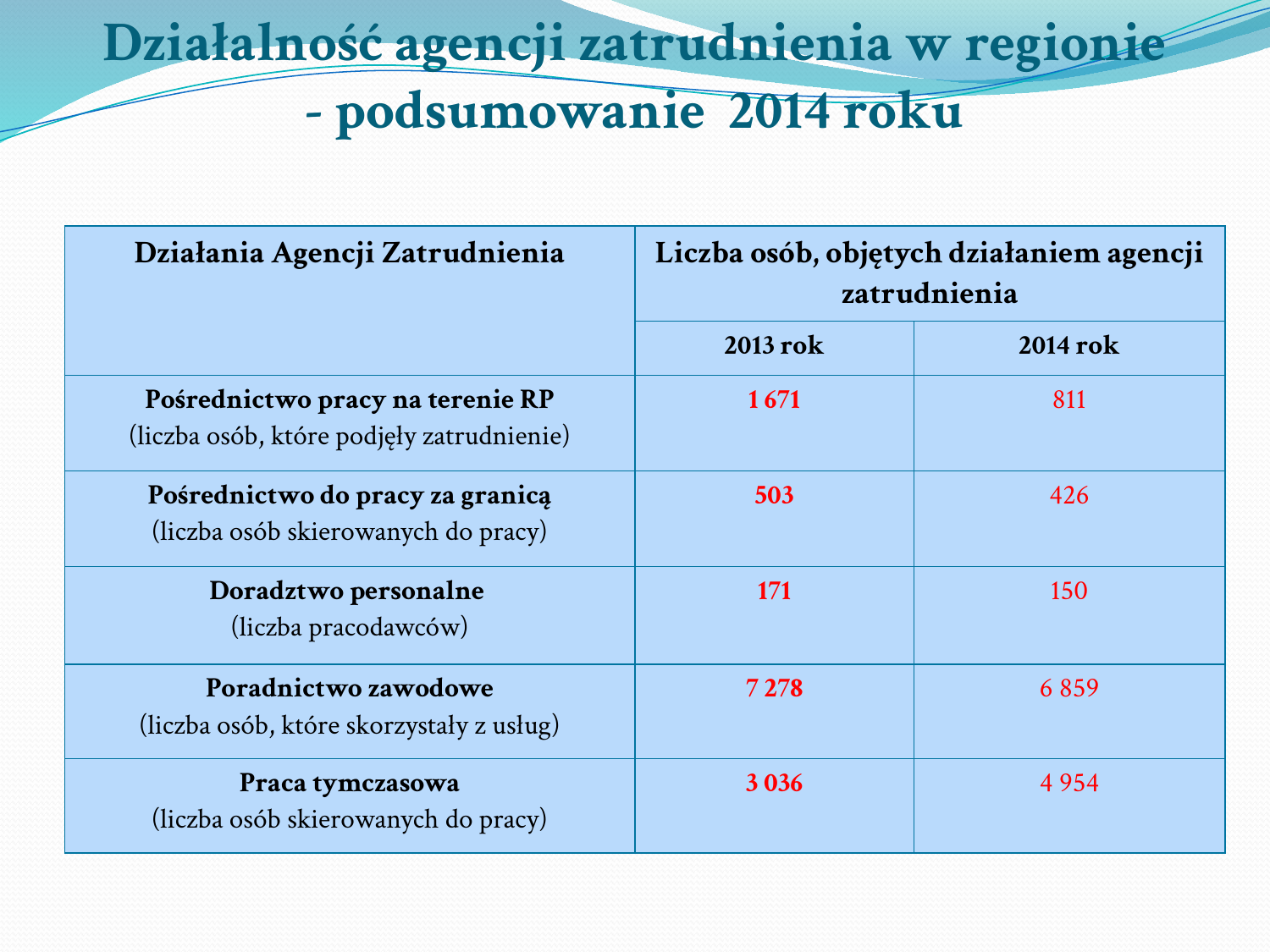

# Działalność agencji zatrudnienia w regionie - podsumowanie  2014 roku
| Działania Agencji Zatrudnienia | Liczba osób, objętych działaniem agencji zatrudnienia |  |
| --- | --- | --- |
|  | 2013 rok | 2014 rok |
| Pośrednictwo pracy na terenie RP (liczba osób, które podjęły zatrudnienie) | 1 671 | 811 |
| Pośrednictwo do pracy za granicą (liczba osób skierowanych do pracy) | 503 | 426 |
| Doradztwo personalne (liczba pracodawców) | 171 | 150 |
| Poradnictwo zawodowe (liczba osób, które skorzystały z usług) | 7 278 | 6 859 |
| Praca tymczasowa (liczba osób skierowanych do pracy) | 3 036 | 4 954 |